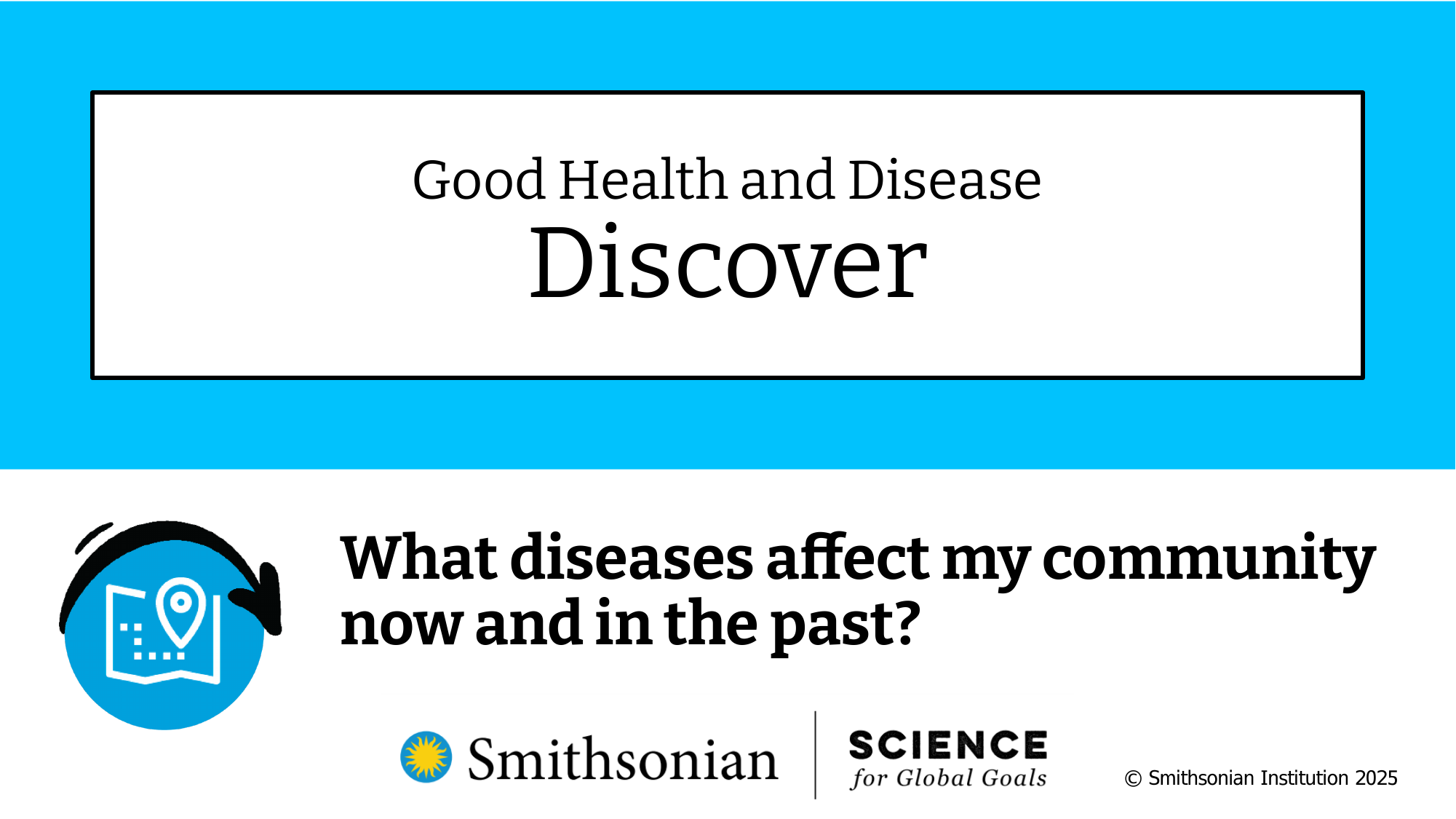

# Good Health and Disease Discover
What diseases affect my community now and in the past?